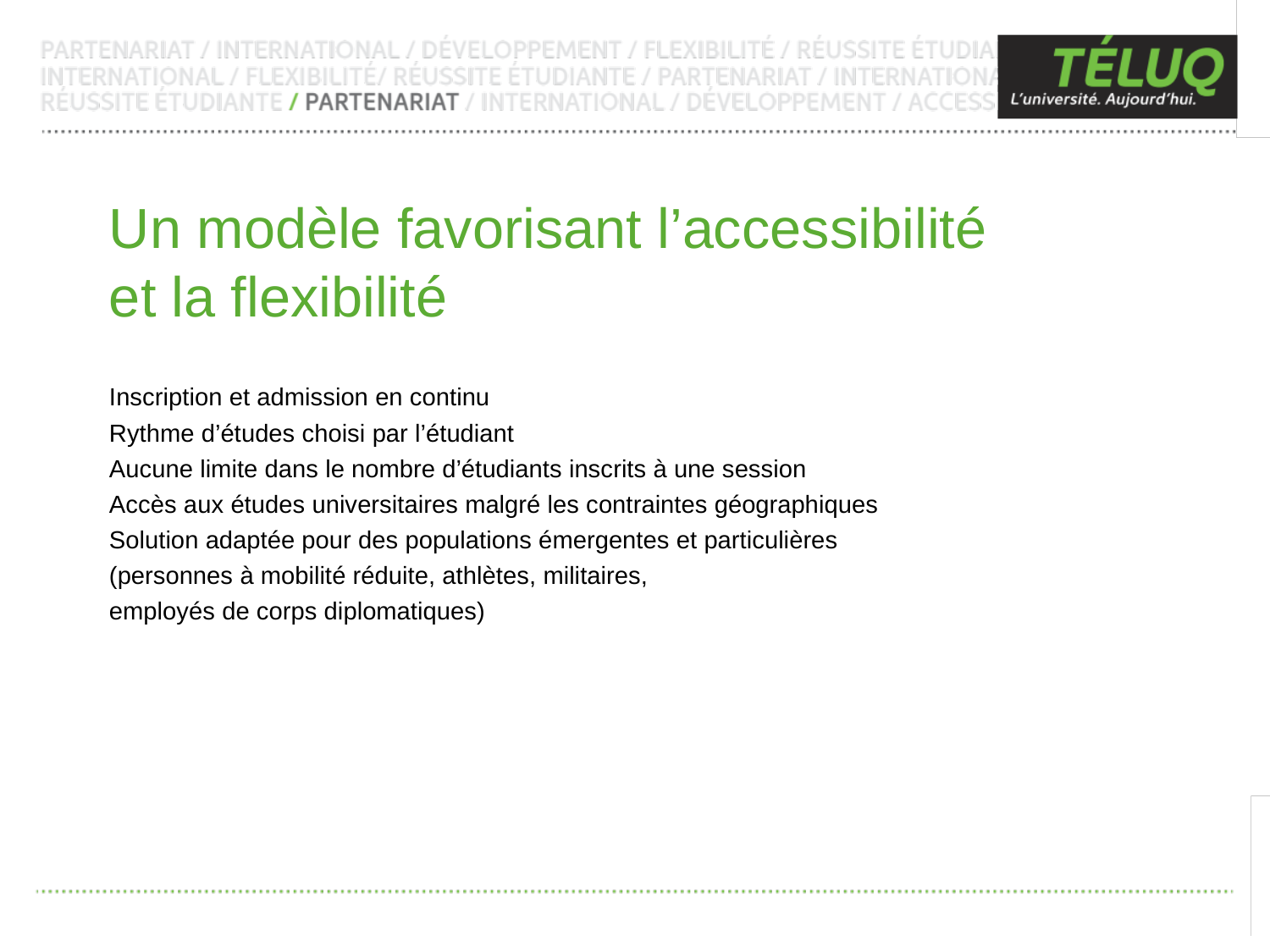

Un modèle favorisant l’accessibilité
et la flexibilité
Inscription et admission en continu
Rythme d’études choisi par l’étudiant
Aucune limite dans le nombre d’étudiants inscrits à une session
Accès aux études universitaires malgré les contraintes géographiques
Solution adaptée pour des populations émergentes et particulières (personnes à mobilité réduite, athlètes, militaires,
employés de corps diplomatiques)